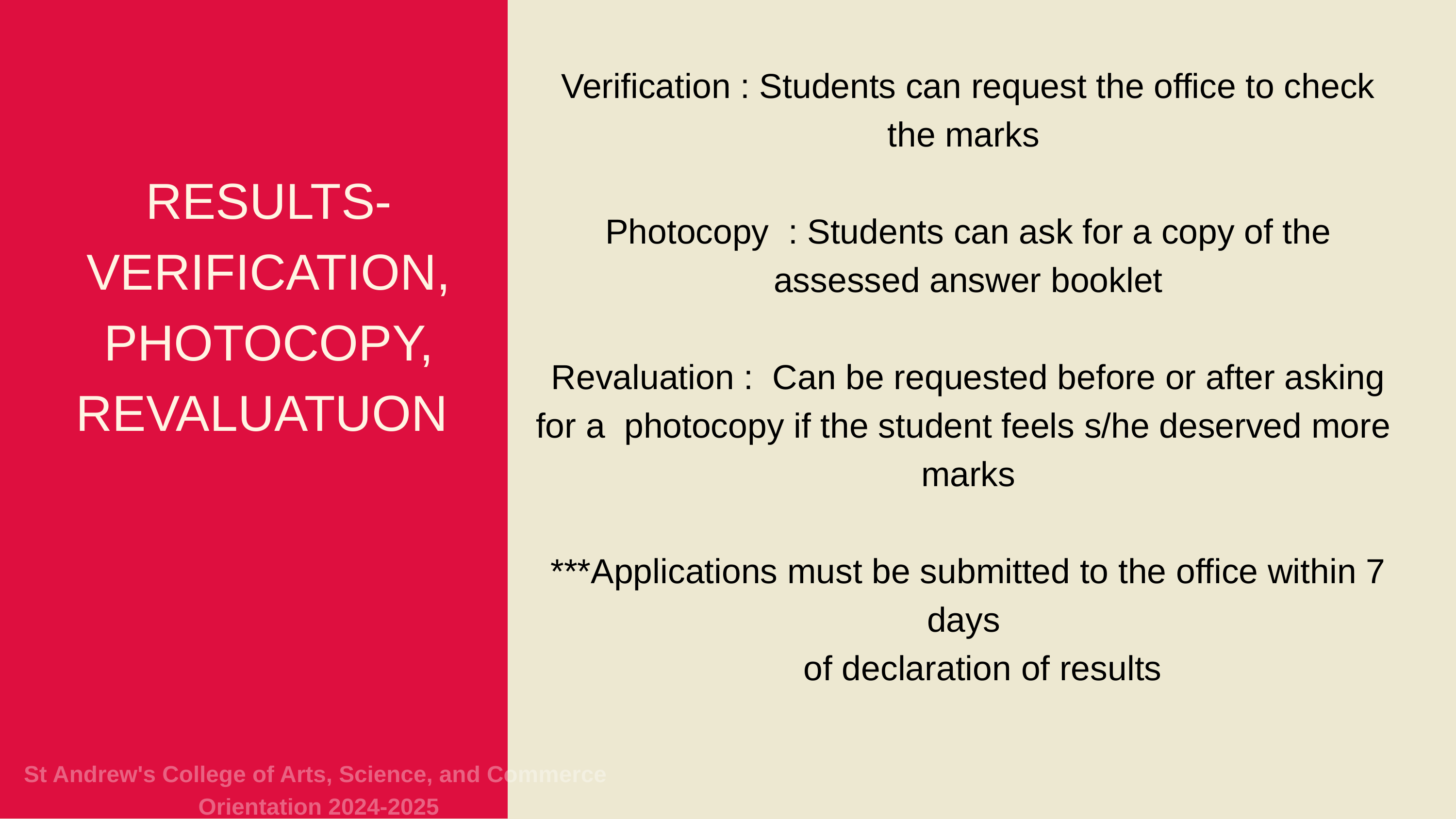

Verification : Students can request the office to check the marks

Photocopy  : Students can ask for a copy of the assessed answer booklet

Revaluation :  Can be requested before or after asking for a  photocopy if the student feels s/he deserved more  marks

***Applications must be submitted to the office within 7 days
    of declaration of results
RESULTS- VERIFICATION, PHOTOCOPY, REVALUATUON
St Andrew's College of Arts, Science, and Commerce
 Orientation 2024-2025